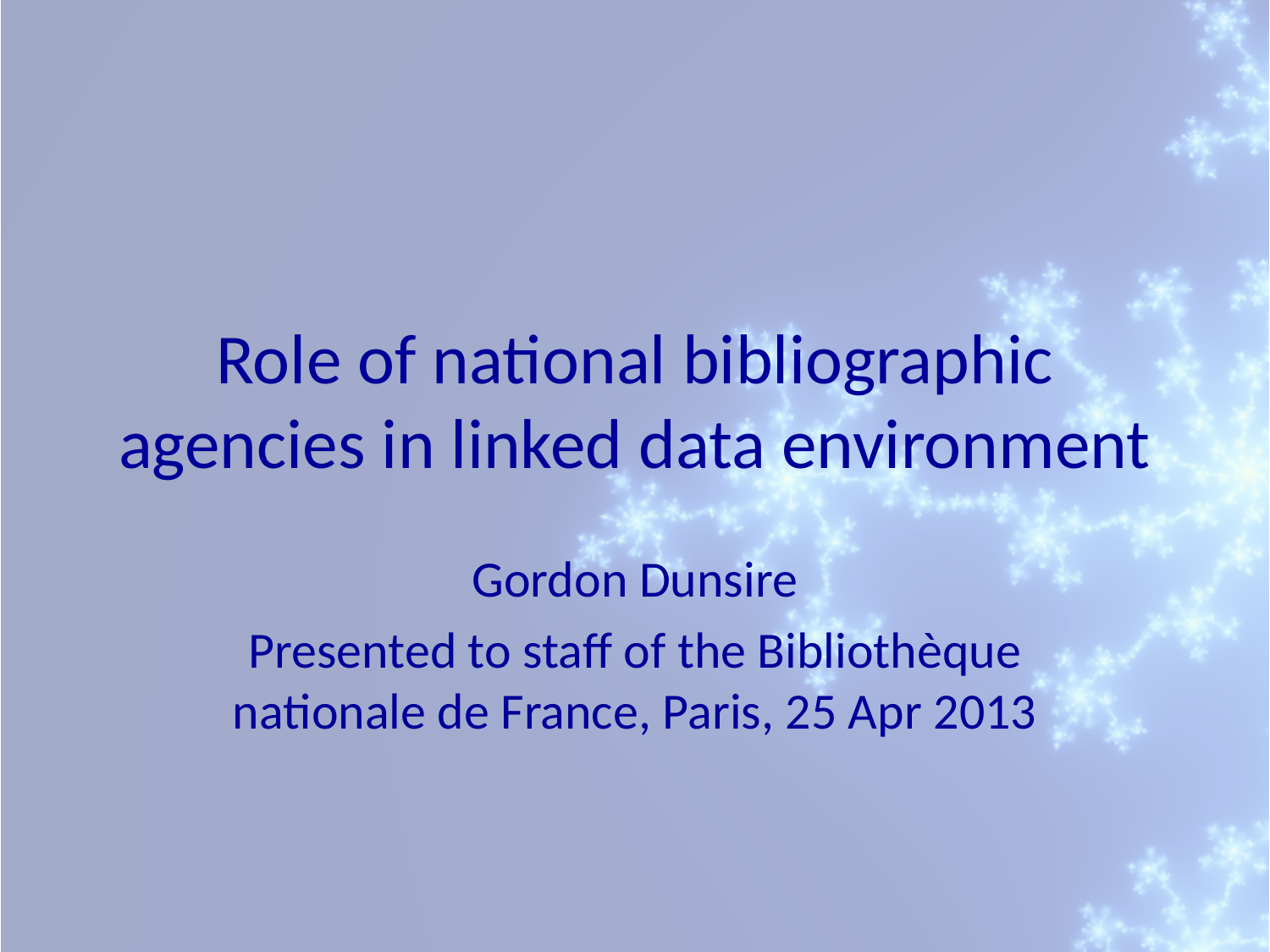

# Role of national bibliographic agencies in linked data environment
Gordon Dunsire
Presented to staff of the Bibliothèque nationale de France, Paris, 25 Apr 2013